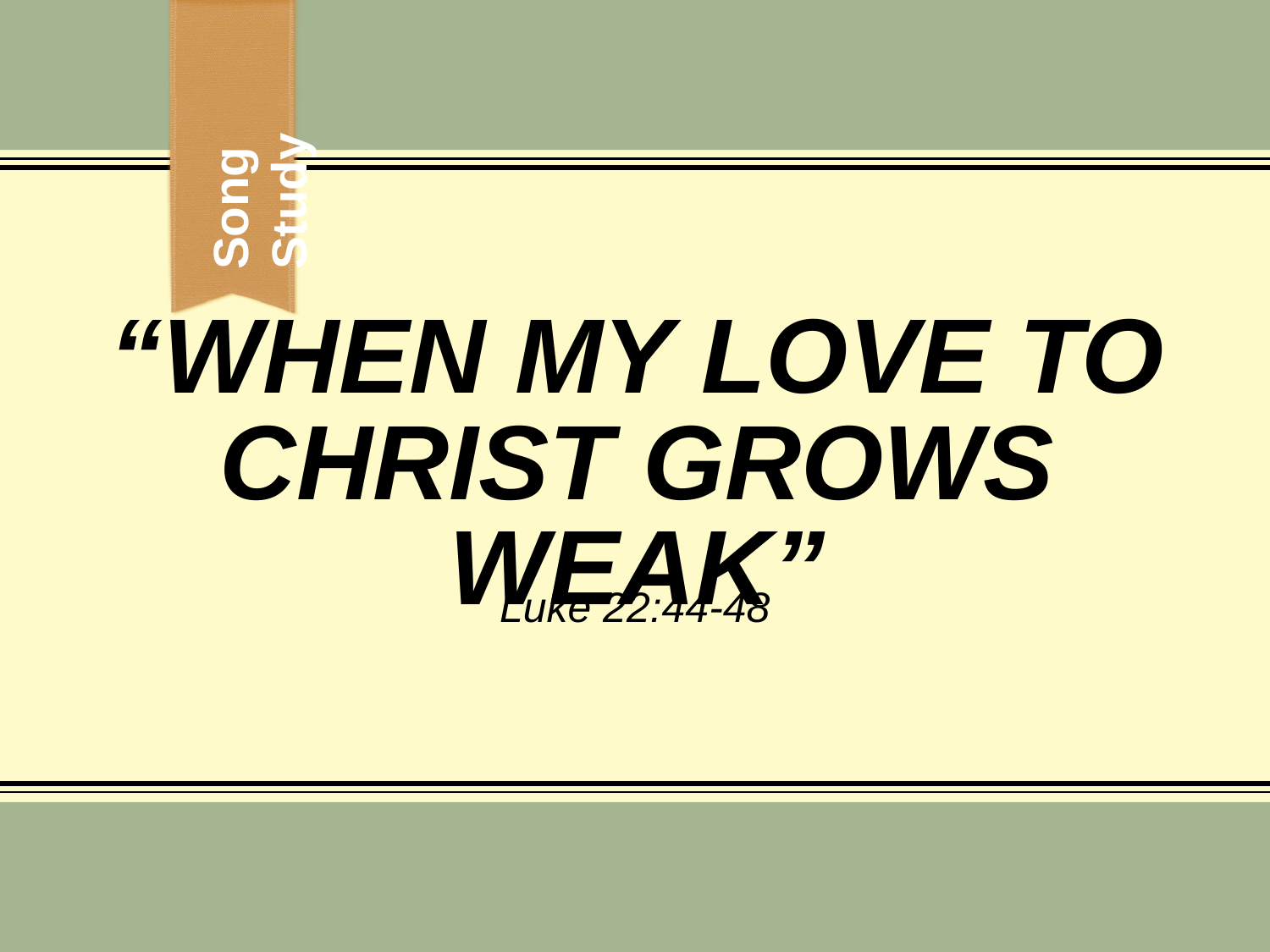

Song Study
# “When my love to Christ grows weak”
Luke 22:44-48